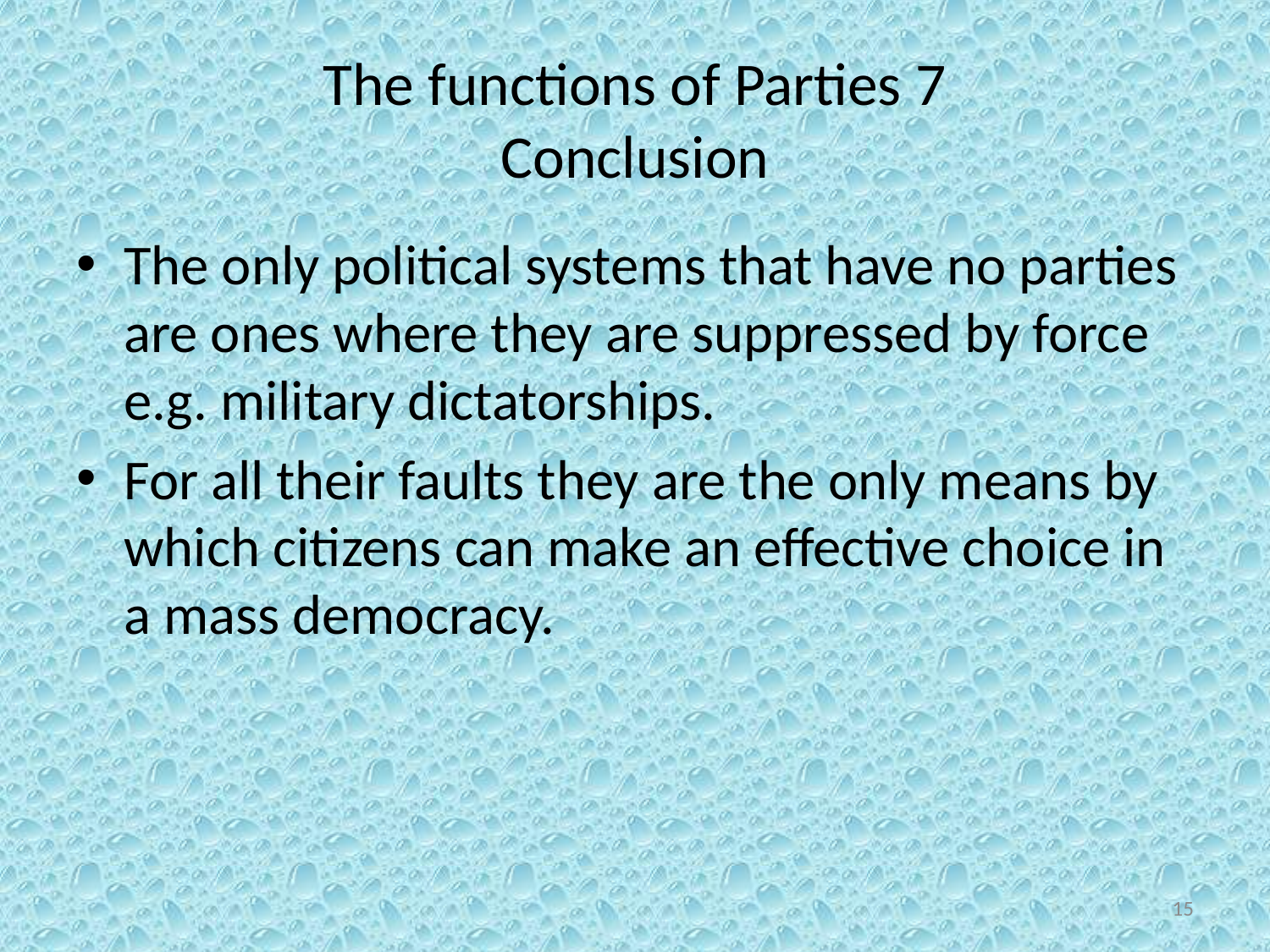

# The functions of Parties 7 Conclusion
The only political systems that have no parties are ones where they are suppressed by force e.g. military dictatorships.
For all their faults they are the only means by which citizens can make an effective choice in a mass democracy.
15